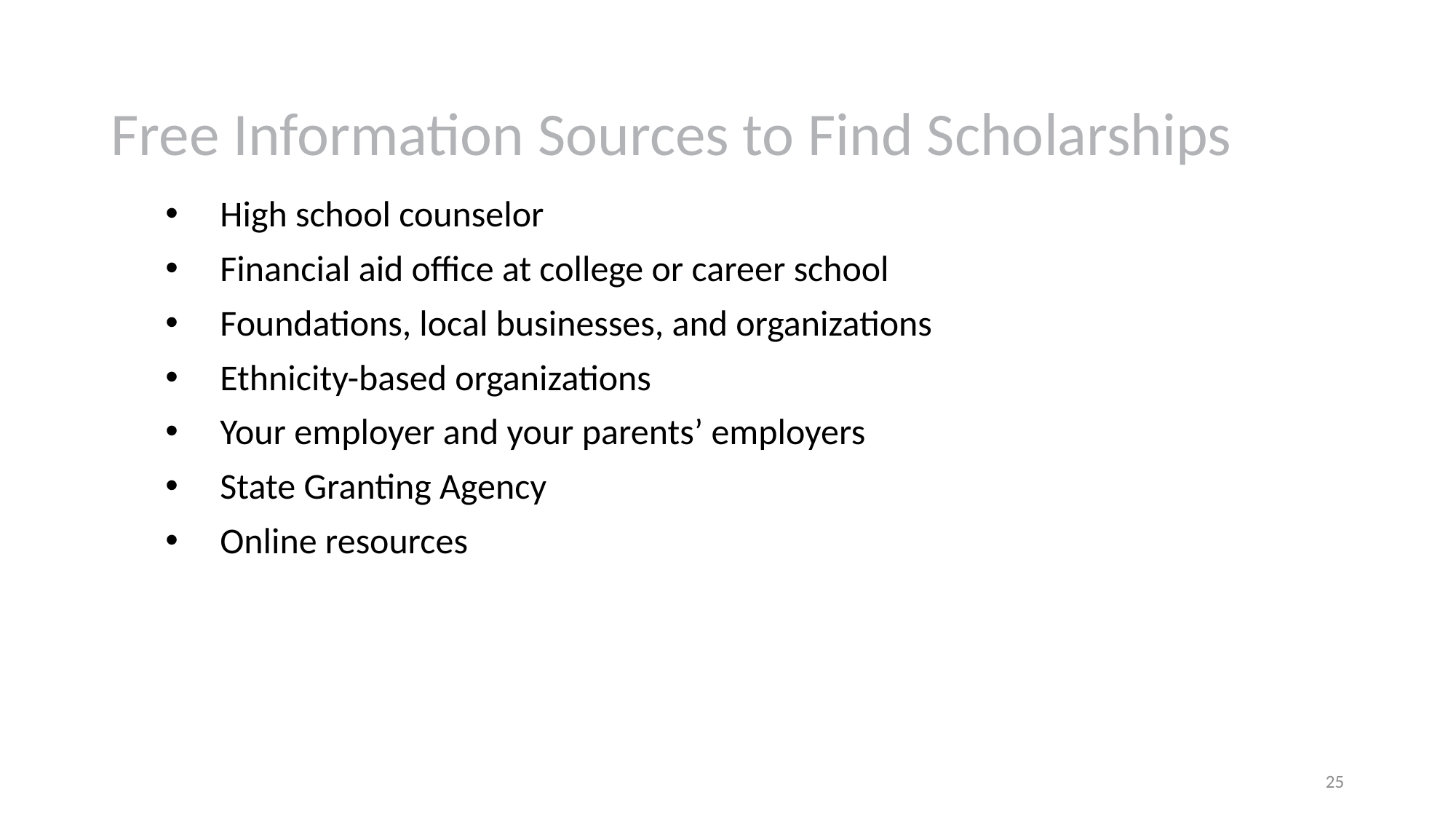

# Free Information Sources to Find Scholarships
High school counselor
Financial aid office at college or career school
Foundations, local businesses, and organizations
Ethnicity-based organizations
Your employer and your parents’ employers
State Granting Agency
Online resources
25